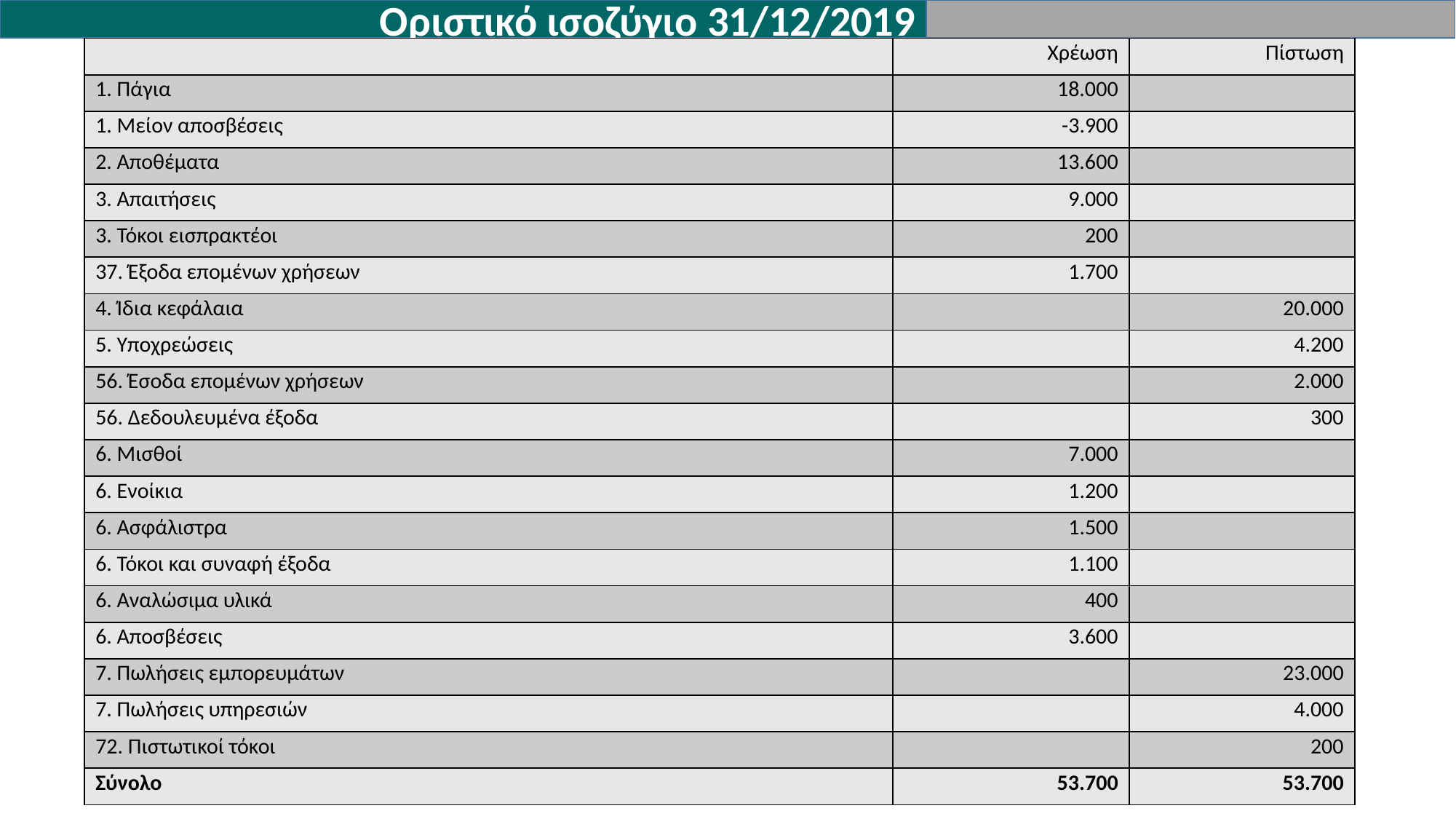

Οριστικό ισοζύγιο 31/12/2019
|  | Χρέωση | Πίστωση |
| --- | --- | --- |
| 1. Πάγια | 18.000 |  |
| 1. Μείον αποσβέσεις | -3.900 |  |
| 2. Αποθέματα | 13.600 |  |
| 3. Απαιτήσεις | 9.000 |  |
| 3. Τόκοι εισπρακτέοι | 200 |  |
| 37. Έξοδα επομένων χρήσεων | 1.700 |  |
| 4. Ίδια κεφάλαια |  | 20.000 |
| 5. Υποχρεώσεις |  | 4.200 |
| 56. Έσοδα επομένων χρήσεων |  | 2.000 |
| 56. Δεδουλευμένα έξοδα |  | 300 |
| 6. Μισθοί | 7.000 |  |
| 6. Ενοίκια | 1.200 |  |
| 6. Ασφάλιστρα | 1.500 |  |
| 6. Τόκοι και συναφή έξοδα | 1.100 |  |
| 6. Αναλώσιμα υλικά | 400 |  |
| 6. Αποσβέσεις | 3.600 |  |
| 7. Πωλήσεις εμπορευμάτων |  | 23.000 |
| 7. Πωλήσεις υπηρεσιών |  | 4.000 |
| 72. Πιστωτικοί τόκοι |  | 200 |
| Σύνολο | 53.700 | 53.700 |